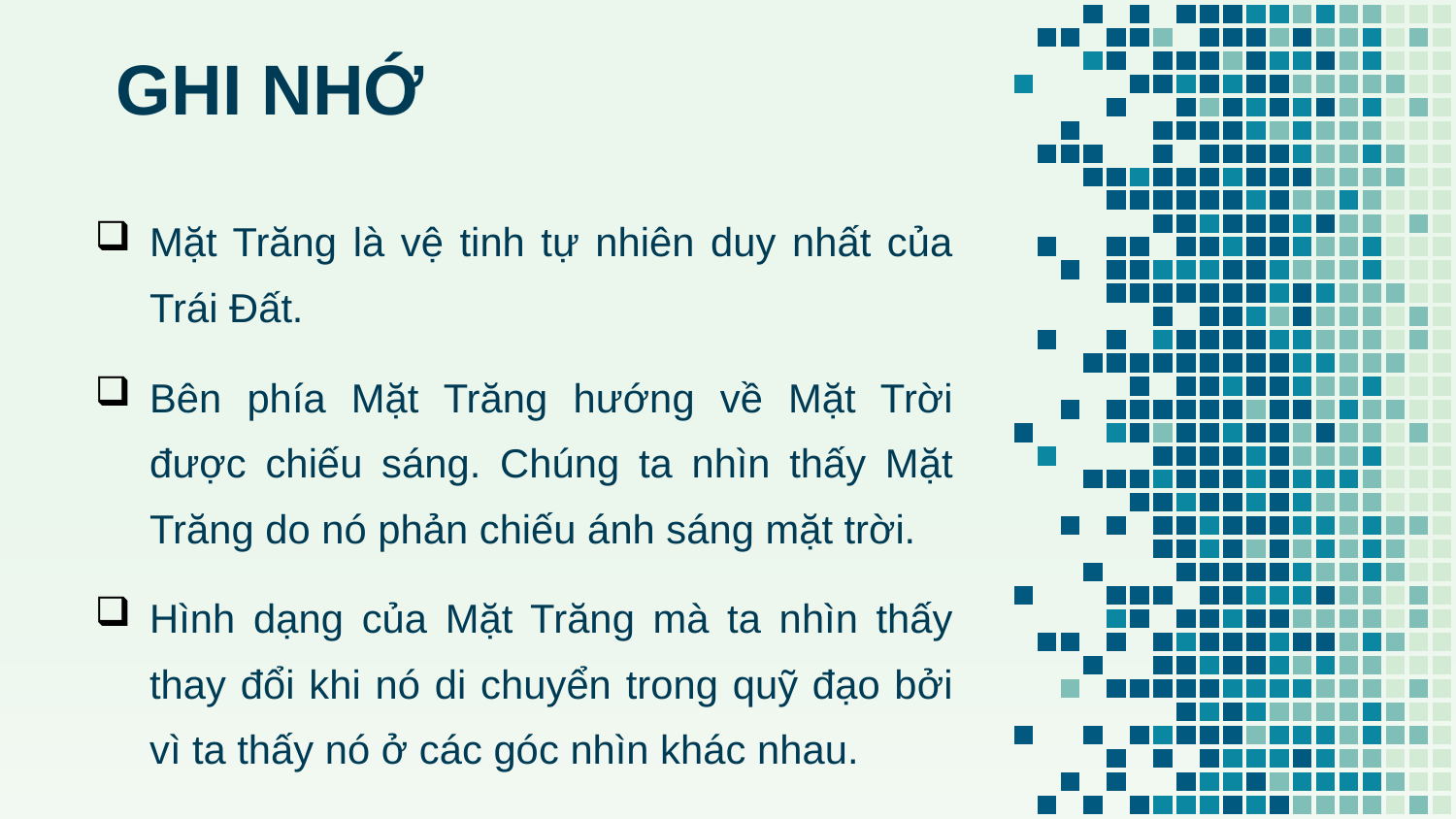

# GHI NHỚ
Mặt Trăng là vệ tinh tự nhiên duy nhất của Trái Đất.
Bên phía Mặt Trăng hướng về Mặt Trời được chiếu sáng. Chúng ta nhìn thấy Mặt Trăng do nó phản chiếu ánh sáng mặt trời.
Hình dạng của Mặt Trăng mà ta nhìn thấy thay đổi khi nó di chuyển trong quỹ đạo bởi vì ta thấy nó ở các góc nhìn khác nhau.